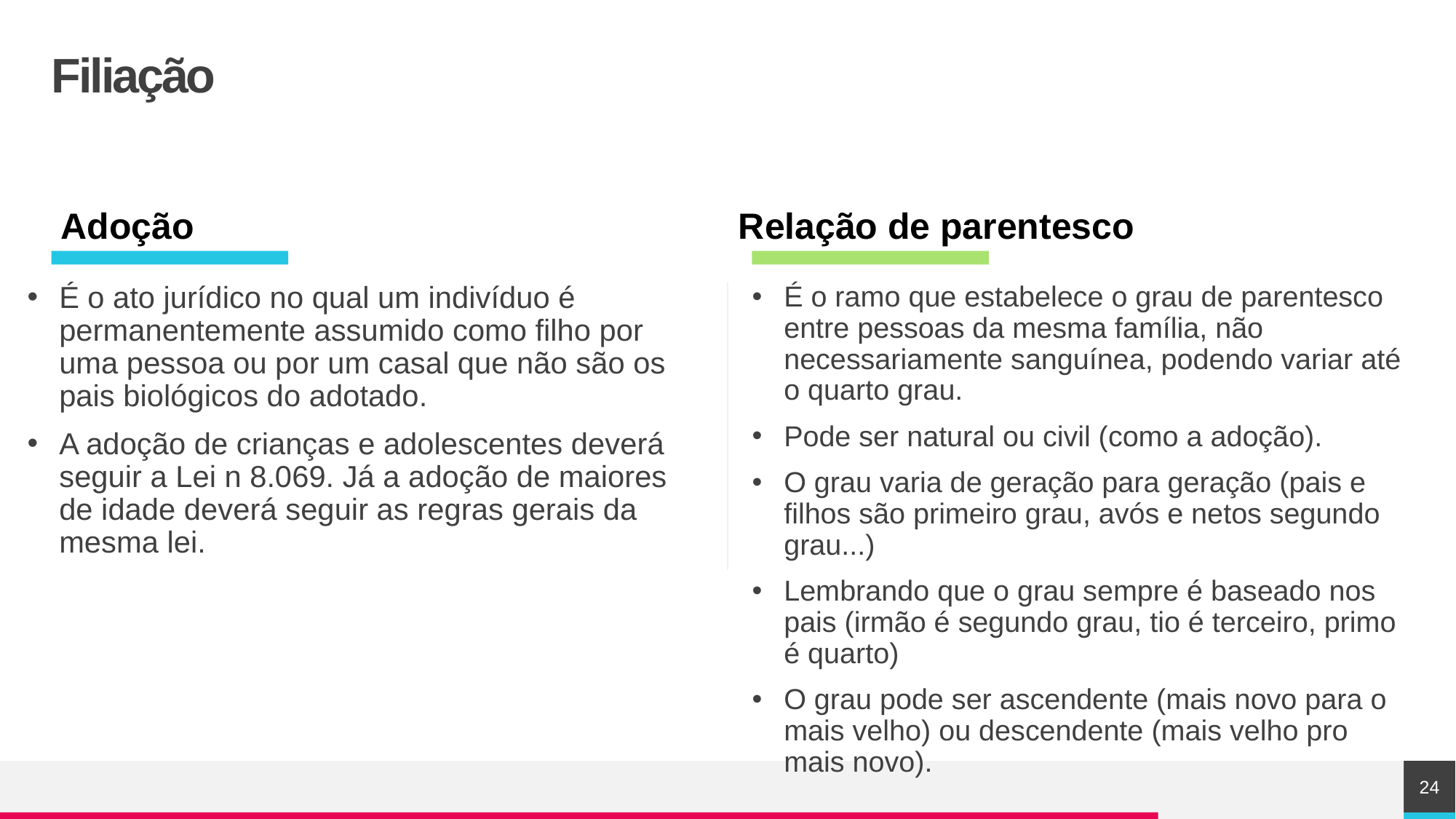

# Filiação
Adoção
Relação de parentesco

É o ato jurídico no qual um indivíduo é permanentemente assumido como filho por uma pessoa ou por um casal que não são os pais biológicos do adotado.
A adoção de crianças e adolescentes deverá seguir a Lei n 8.069. Já a adoção de maiores de idade deverá seguir as regras gerais da mesma lei.
É o ramo que estabelece o grau de parentesco entre pessoas da mesma família, não necessariamente sanguínea, podendo variar até o quarto grau.
Pode ser natural ou civil (como a adoção).
O grau varia de geração para geração (pais e filhos são primeiro grau, avós e netos segundo grau...)
Lembrando que o grau sempre é baseado nos pais (irmão é segundo grau, tio é terceiro, primo é quarto)
O grau pode ser ascendente (mais novo para o mais velho) ou descendente (mais velho pro mais novo).

24